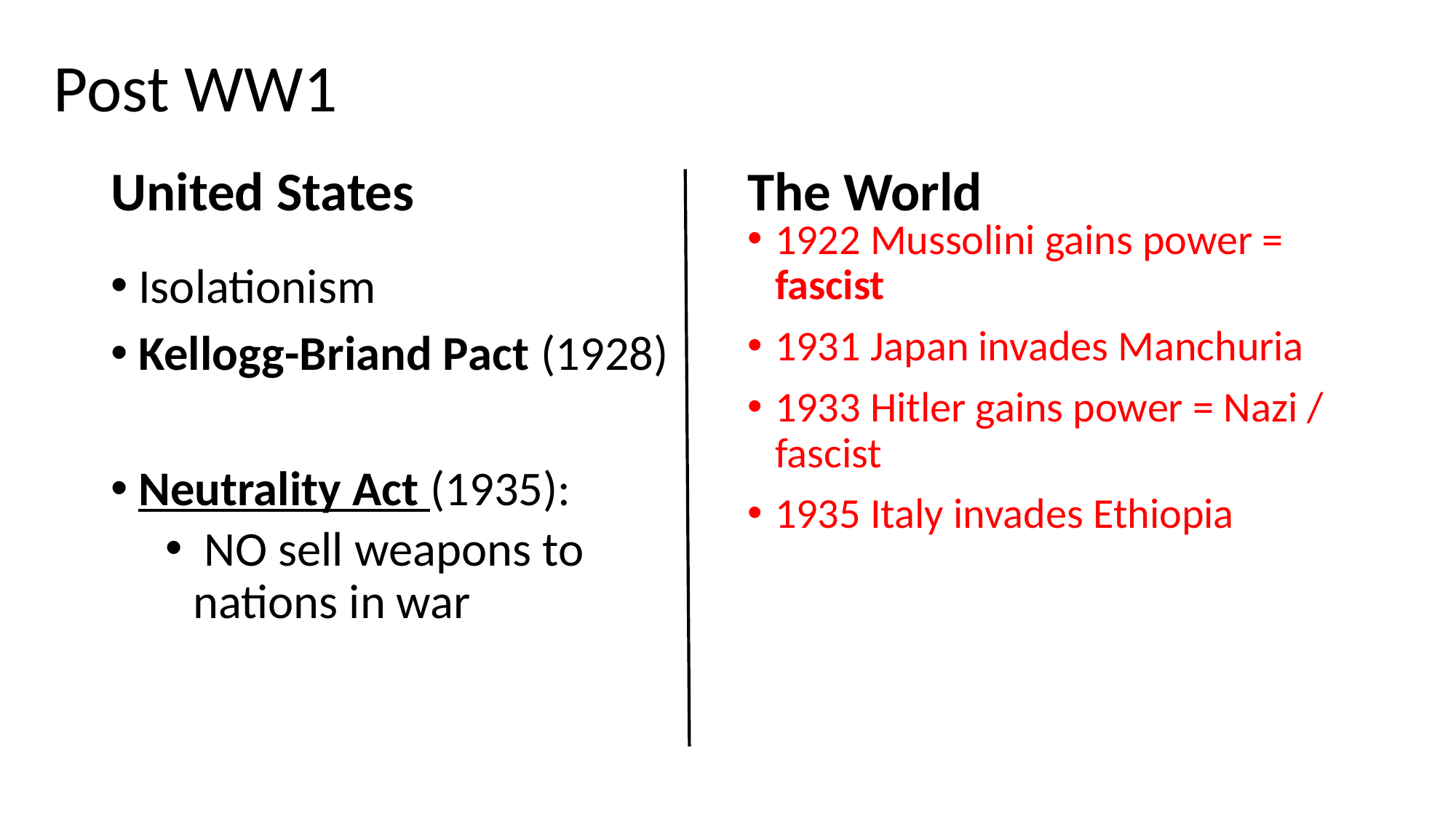

# Post WW1
United States
The World
1922 Mussolini gains power = fascist
1931 Japan invades Manchuria
1933 Hitler gains power = Nazi / fascist
1935 Italy invades Ethiopia

Isolationism
Kellogg-Briand Pact (1928)

Neutrality Act (1935):
 NO sell weapons to nations in war